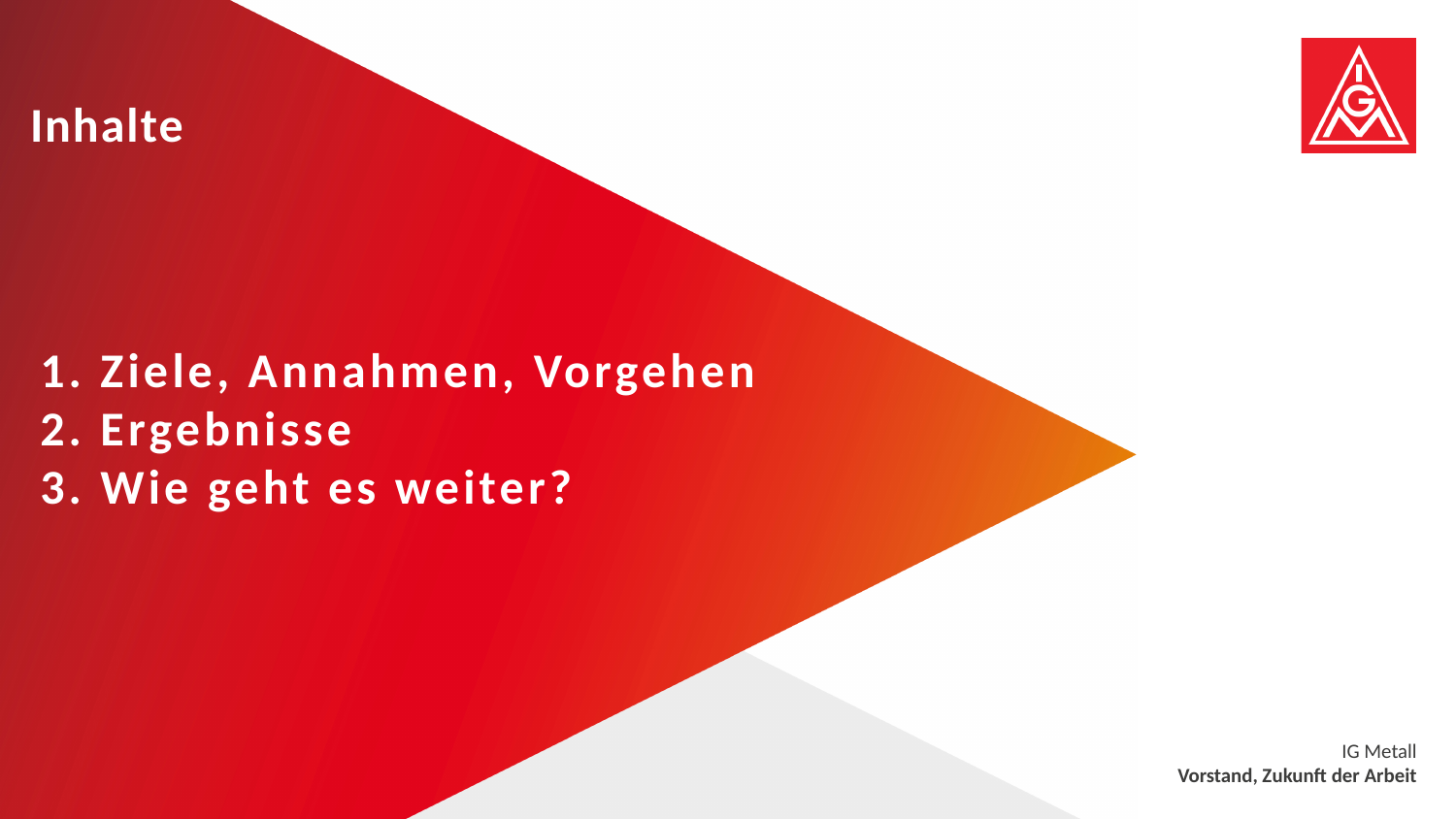

Inhalte
# 1. Ziele, Annahmen, Vorgehen 2. Ergebnisse 3. Wie geht es weiter?